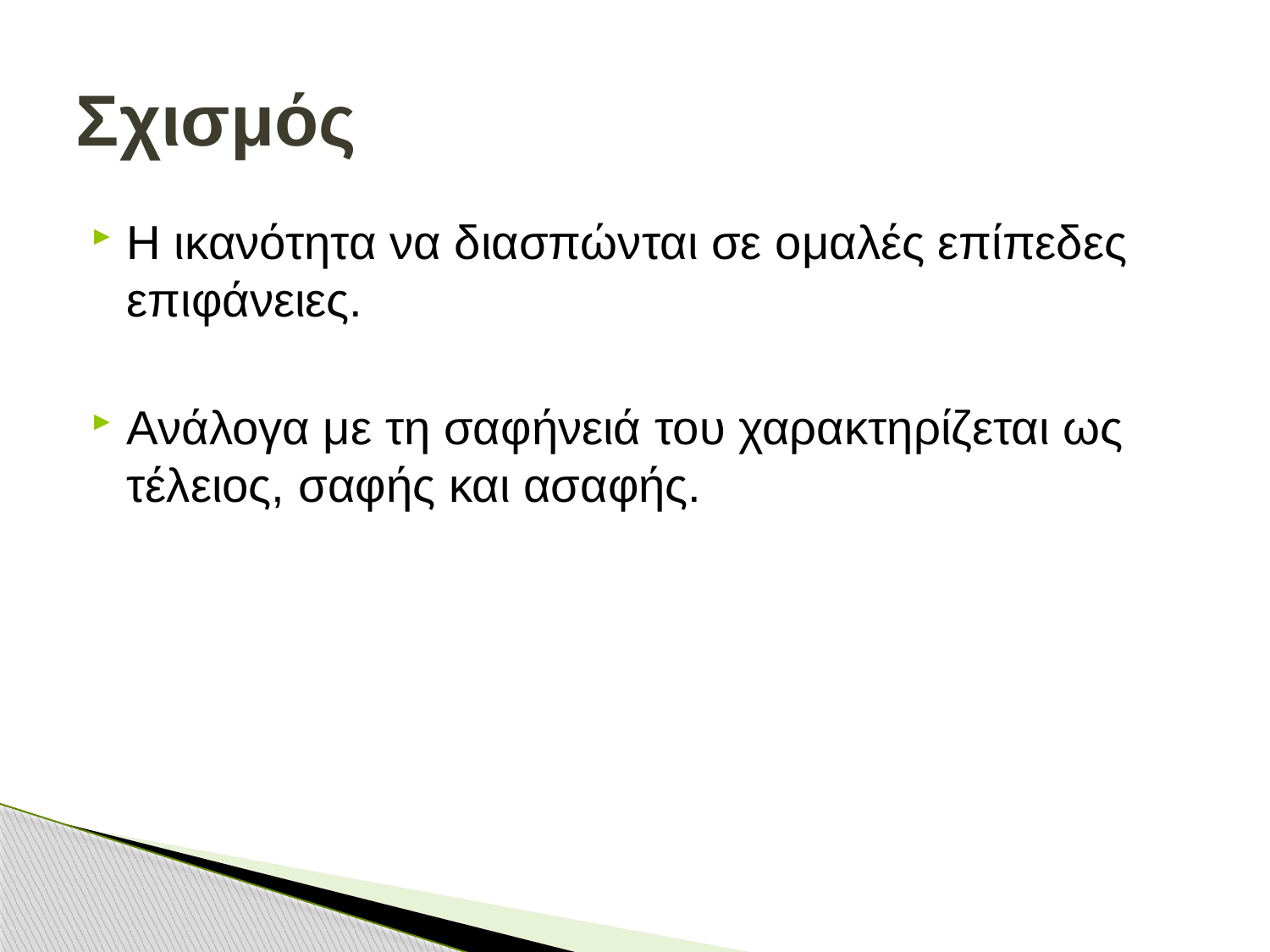

# Σχισμός
Η ικανότητα να διασπώνται σε ομαλές επίπεδες επιφάνειες.

Ανάλογα με τη σαφήνειά του χαρακτηρίζεται ως τέλειος, σαφής και ασαφής.